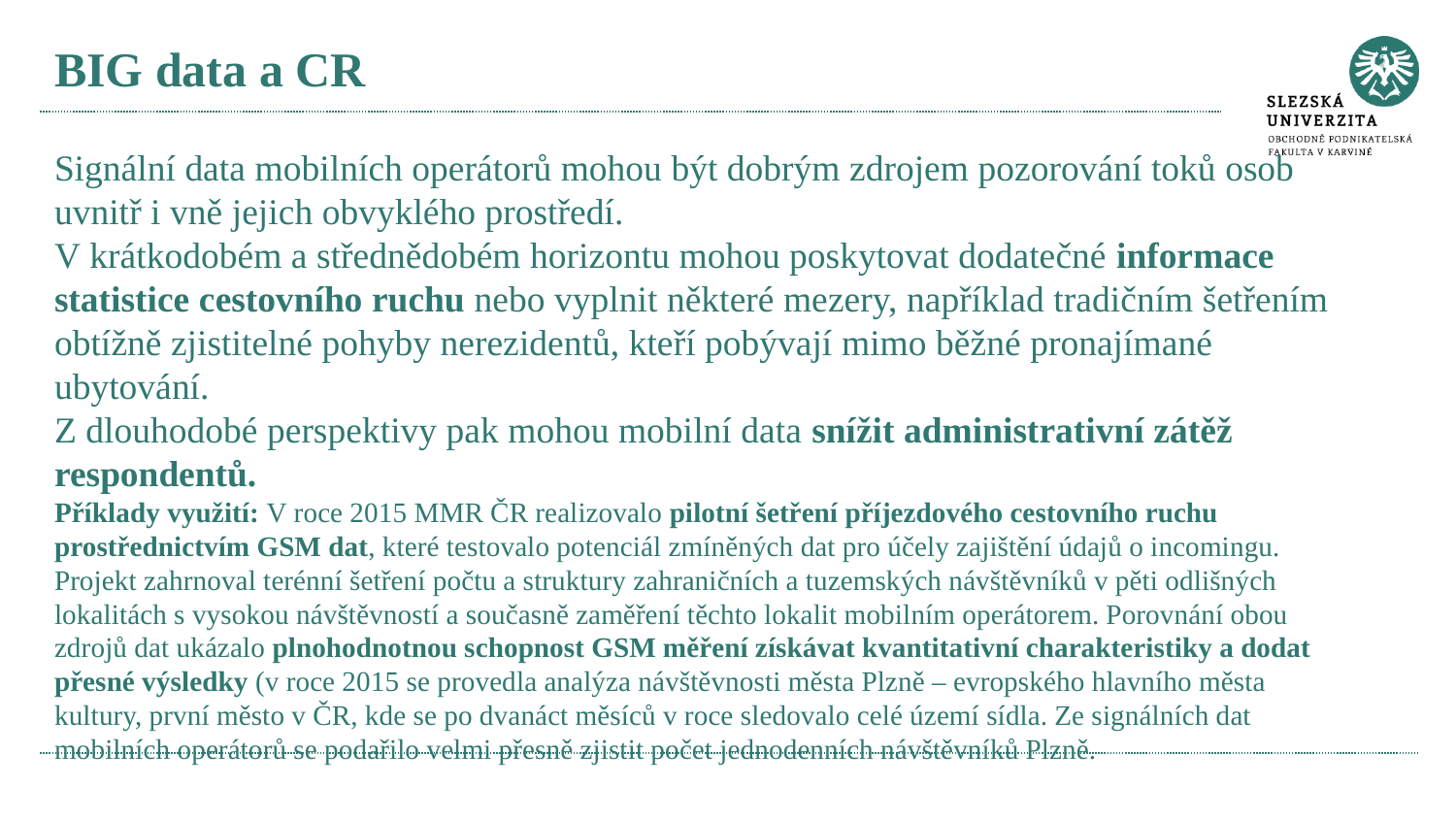

# BIG data a CR
Signální data mobilních operátorů mohou být dobrým zdrojem pozorování toků osob uvnitř i vně jejich obvyklého prostředí.
V krátkodobém a střednědobém horizontu mohou poskytovat dodatečné informace statistice cestovního ruchu nebo vyplnit některé mezery, například tradičním šetřením obtížně zjistitelné pohyby nerezidentů, kteří pobývají mimo běžné pronajímané ubytování.
Z dlouhodobé perspektivy pak mohou mobilní data snížit administrativní zátěž respondentů.
Příklady využití: V roce 2015 MMR ČR realizovalo pilotní šetření příjezdového cestovního ruchu prostřednictvím GSM dat, které testovalo potenciál zmíněných dat pro účely zajištění údajů o incomingu. Projekt zahrnoval terénní šetření počtu a struktury zahraničních a tuzemských návštěvníků v pěti odlišných lokalitách s vysokou návštěvností a současně zaměření těchto lokalit mobilním operátorem. Porovnání obou zdrojů dat ukázalo plnohodnotnou schopnost GSM měření získávat kvantitativní charakteristiky a dodat přesné výsledky (v roce 2015 se provedla analýza návštěvnosti města Plzně – evropského hlavního města kultury, první město v ČR, kde se po dvanáct měsíců v roce sledovalo celé území sídla. Ze signálních dat mobilních operátorů se podařilo velmi přesně zjistit počet jednodenních návštěvníků Plzně.